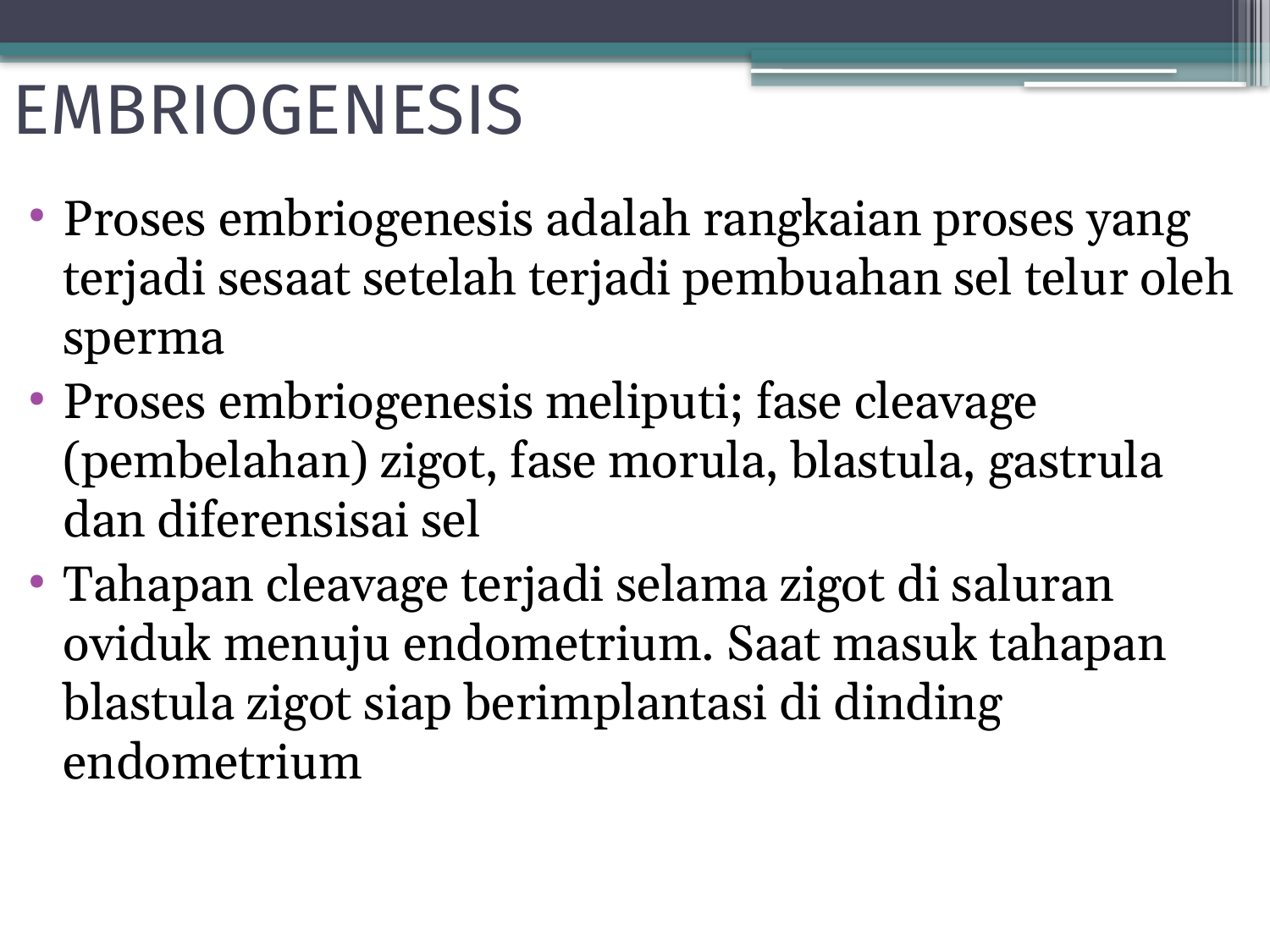

# EMBRIOGENESIS
Proses embriogenesis adalah rangkaian proses yang terjadi sesaat setelah terjadi pembuahan sel telur oleh sperma
Proses embriogenesis meliputi; fase cleavage (pembelahan) zigot, fase morula, blastula, gastrula dan diferensisai sel
Tahapan cleavage terjadi selama zigot di saluran oviduk menuju endometrium. Saat masuk tahapan blastula zigot siap berimplantasi di dinding endometrium